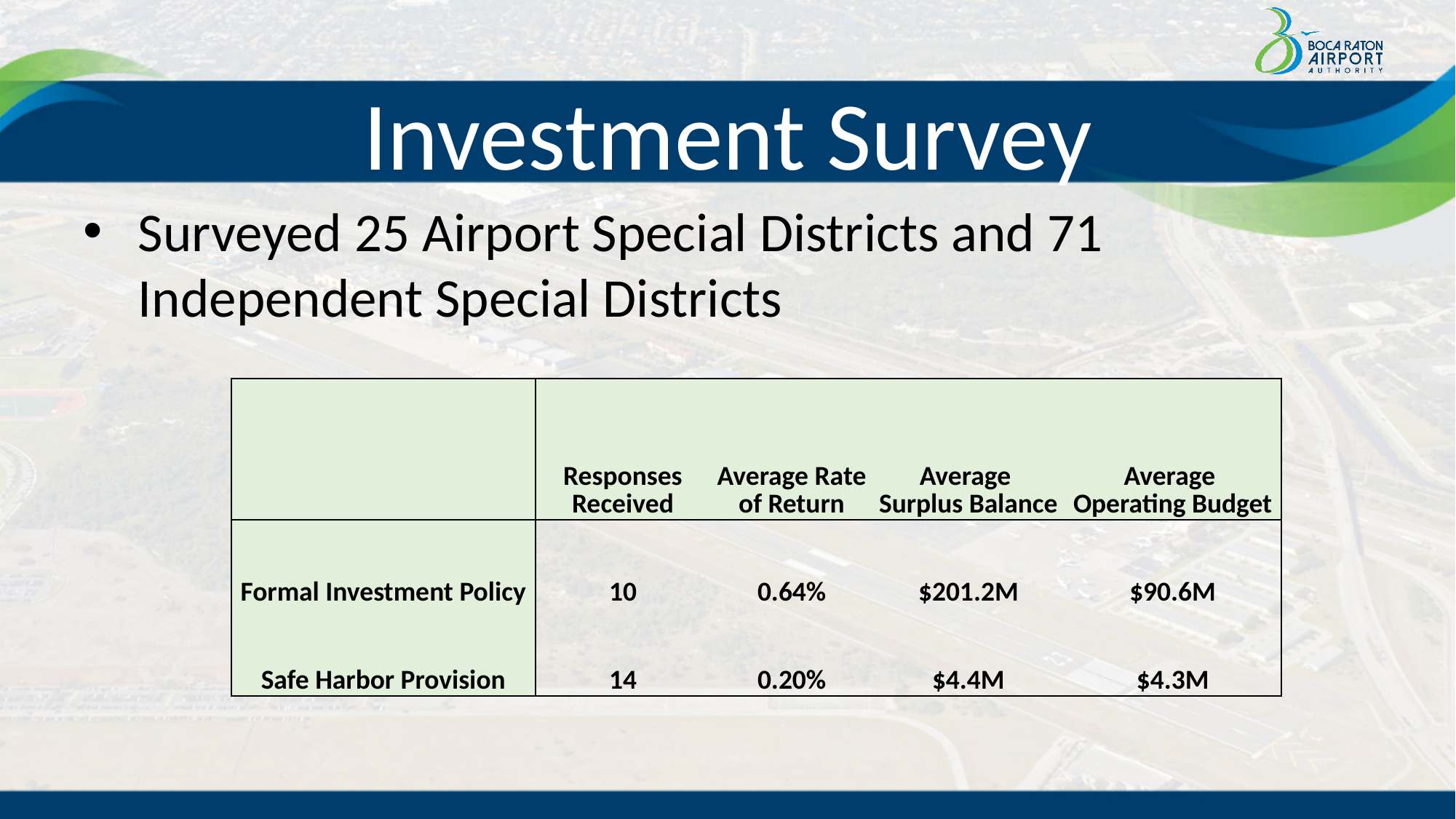

# Investment Survey
Surveyed 25 Airport Special Districts and 71 Independent Special Districts

|  | Responses Received | Average Rate of Return | Average Surplus Balance | Average Operating Budget |
| --- | --- | --- | --- | --- |
| Formal Investment Policy | 10 | 0.64% | $201.2M | $90.6M |
| Safe Harbor Provision | 14 | 0.20% | $4.4M | $4.3M |